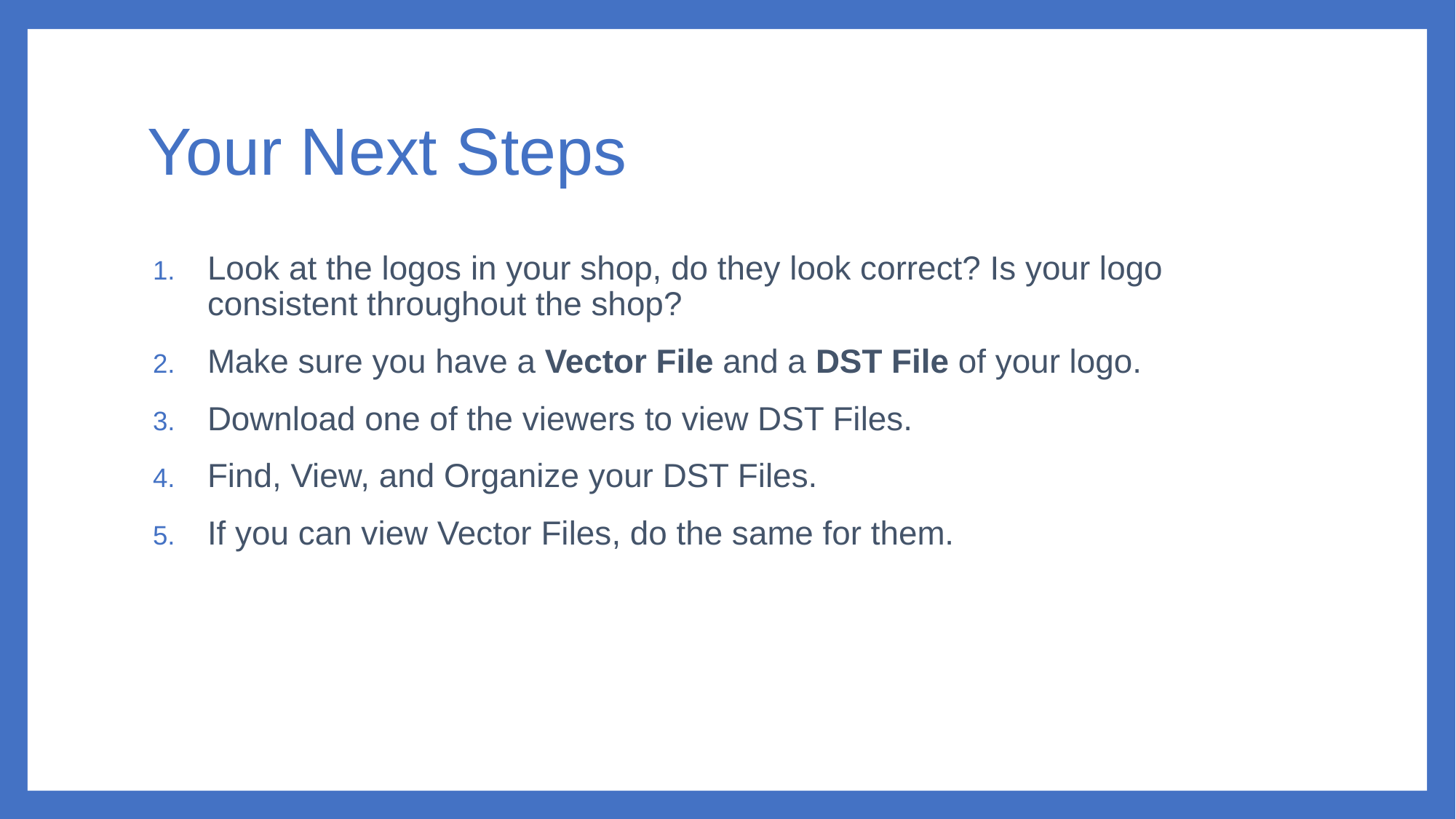

# Your Next Steps
Look at the logos in your shop, do they look correct? Is your logo consistent throughout the shop?
Make sure you have a Vector File and a DST File of your logo.
Download one of the viewers to view DST Files.
Find, View, and Organize your DST Files.
If you can view Vector Files, do the same for them.